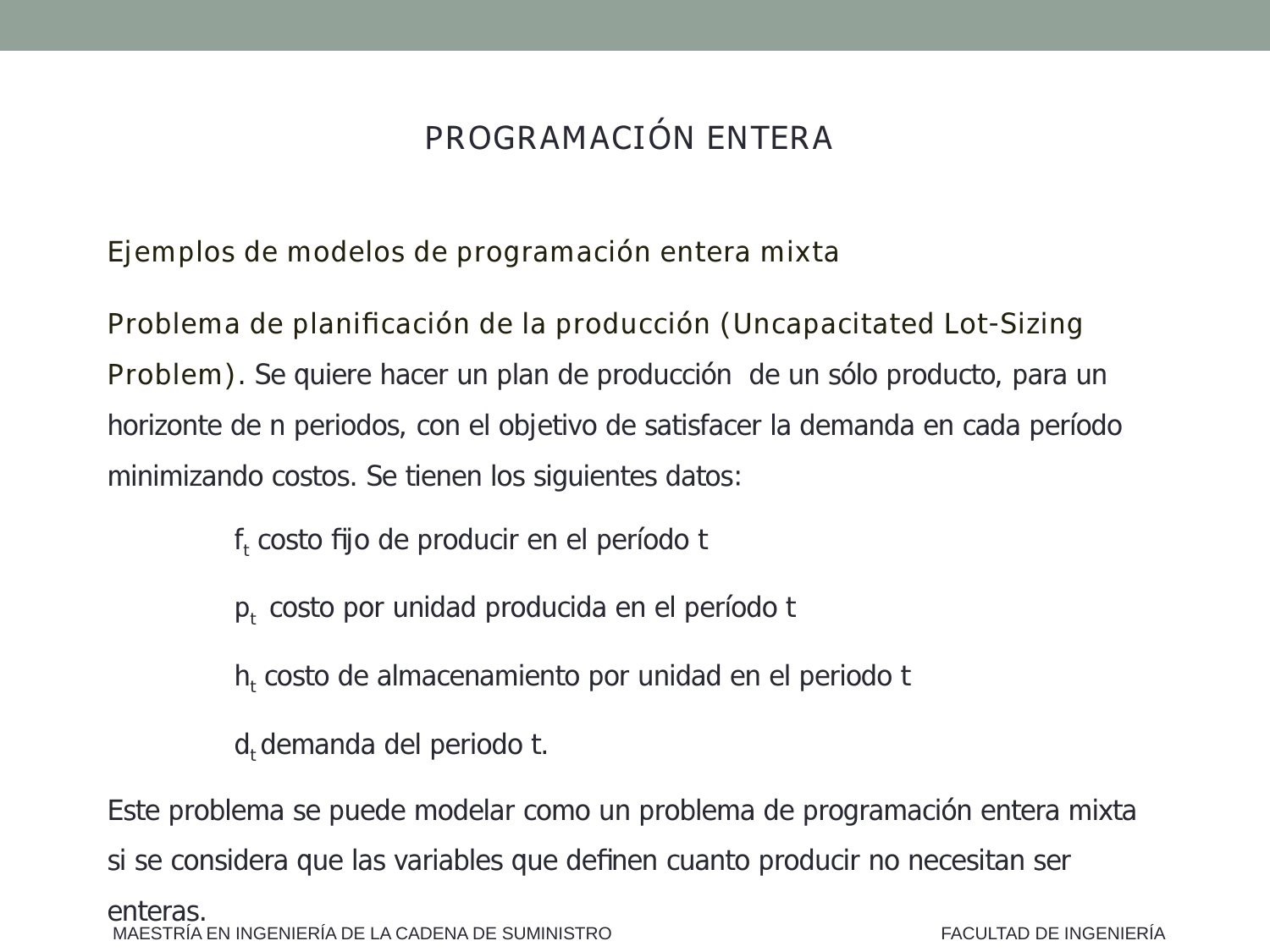

PROGRAMACIÓN ENTERA

Ejemplos de modelos de programación entera mixta
Problema de planificación de la producción (Uncapacitated Lot-Sizing Problem). Se quiere hacer un plan de producción  de un sólo producto, para un horizonte de n periodos, con el objetivo de satisfacer la demanda en cada período minimizando costos. Se tienen los siguientes datos:
	ft costo fijo de producir en el período t
	pt  costo por unidad producida en el período t
	ht costo de almacenamiento por unidad en el periodo t
	dt demanda del periodo t.
Este problema se puede modelar como un problema de programación entera mixta si se considera que las variables que definen cuanto producir no necesitan ser enteras.
MAESTRÍA EN INGENIERÍA DE LA CADENA DE SUMINISTRO
FACULTAD DE INGENIERÍA